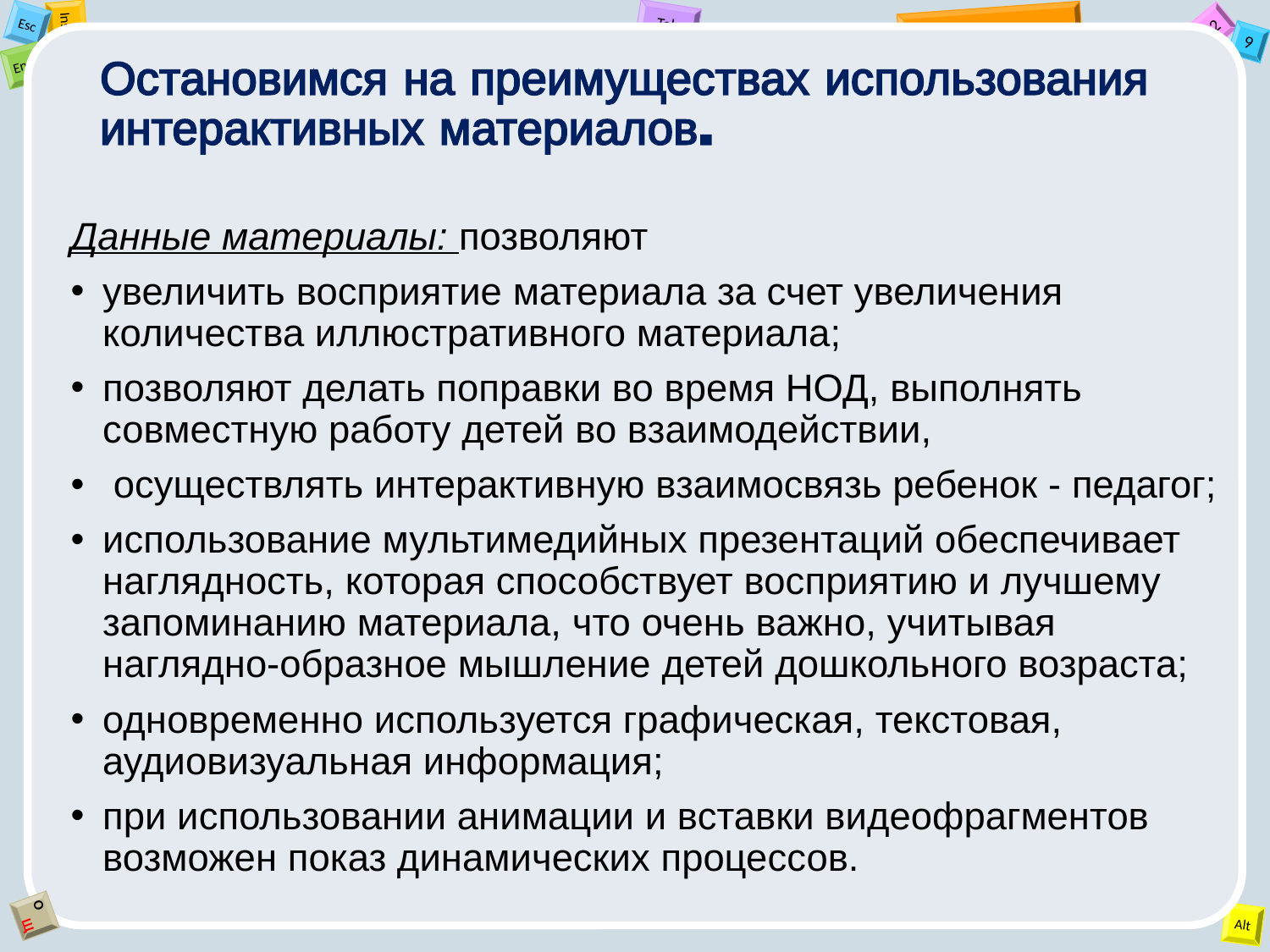

# Остановимся на преимуществах использования интерактивных материалов.
Данные материалы: позволяют
увеличить восприятие материала за счет увеличения количества иллюстративного материала;
позволяют делать поправки во время НОД, выполнять совместную работу детей во взаимодействии,
 осуществлять интерактивную взаимосвязь ребенок - педагог;
использование мультимедийных презентаций обеспечивает наглядность, которая способствует восприятию и лучшему запоминанию материала, что очень важно, учитывая наглядно-образное мышление детей дошкольного возраста;
одновременно используется графическая, текстовая, аудиовизуальная информация;
при использовании анимации и вставки видеофрагментов возможен показ динамических процессов.